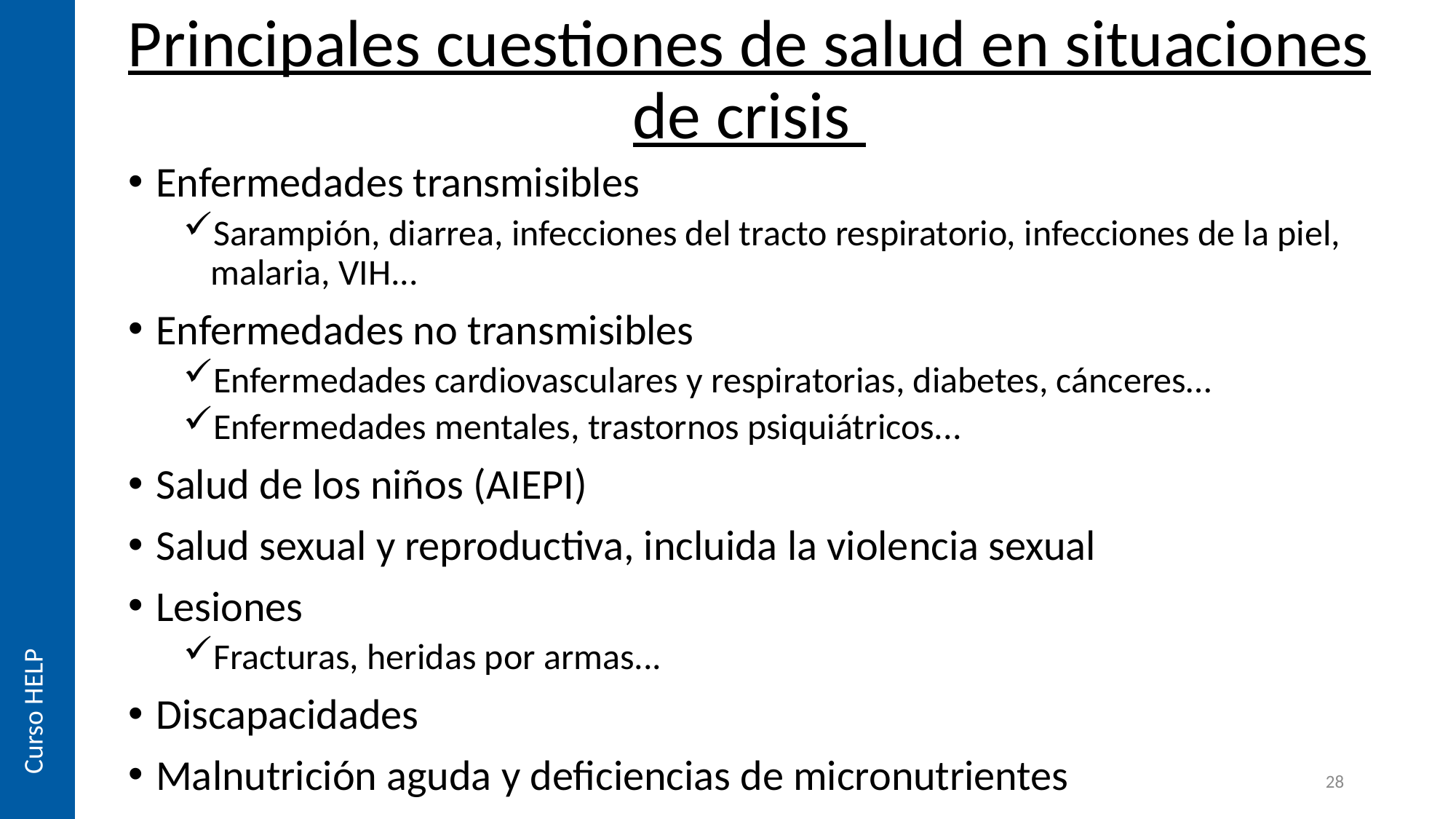

Principales cuestiones de salud en situaciones de crisis
Enfermedades transmisibles
Sarampión, diarrea, infecciones del tracto respiratorio, infecciones de la piel, malaria, VIH...
Enfermedades no transmisibles
Enfermedades cardiovasculares y respiratorias, diabetes, cánceres…
Enfermedades mentales, trastornos psiquiátricos...
Salud de los niños (AIEPI)
Salud sexual y reproductiva, incluida la violencia sexual
Lesiones
Fracturas, heridas por armas...
Discapacidades
Malnutrición aguda y deficiencias de micronutrientes
Curso HELP
28